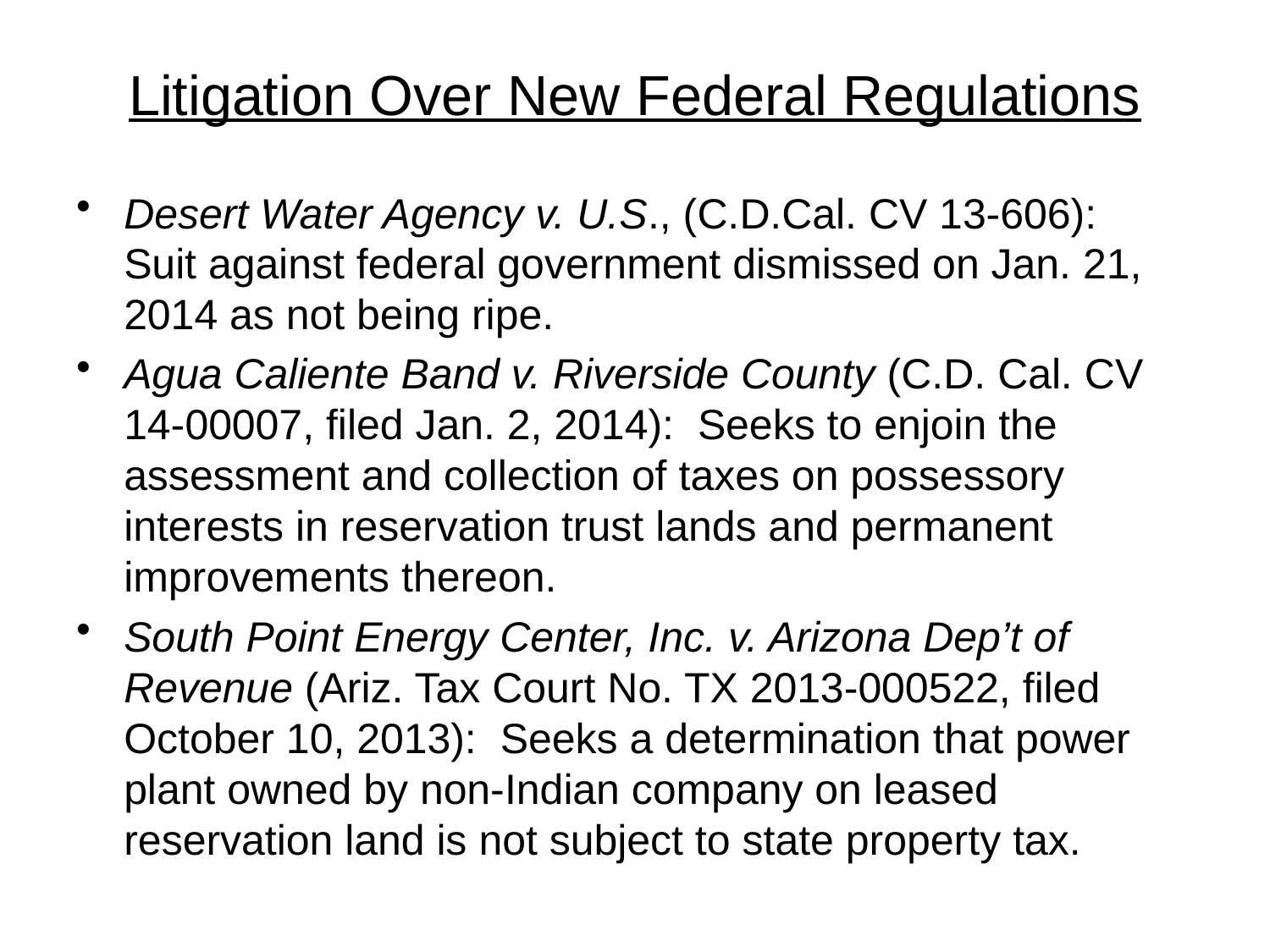

# Litigation Over New Federal Regulations
Desert Water Agency v. U.S., (C.D.Cal. CV 13-606):  Suit against federal government dismissed on Jan. 21, 2014 as not being ripe.
Agua Caliente Band v. Riverside County (C.D. Cal. CV 14-00007, filed Jan. 2, 2014):  Seeks to enjoin the assessment and collection of taxes on possessory interests in reservation trust lands and permanent improvements thereon.
South Point Energy Center, Inc. v. Arizona Dep’t of Revenue (Ariz. Tax Court No. TX 2013-000522, filed October 10, 2013):  Seeks a determination that power plant owned by non-Indian company on leased reservation land is not subject to state property tax.